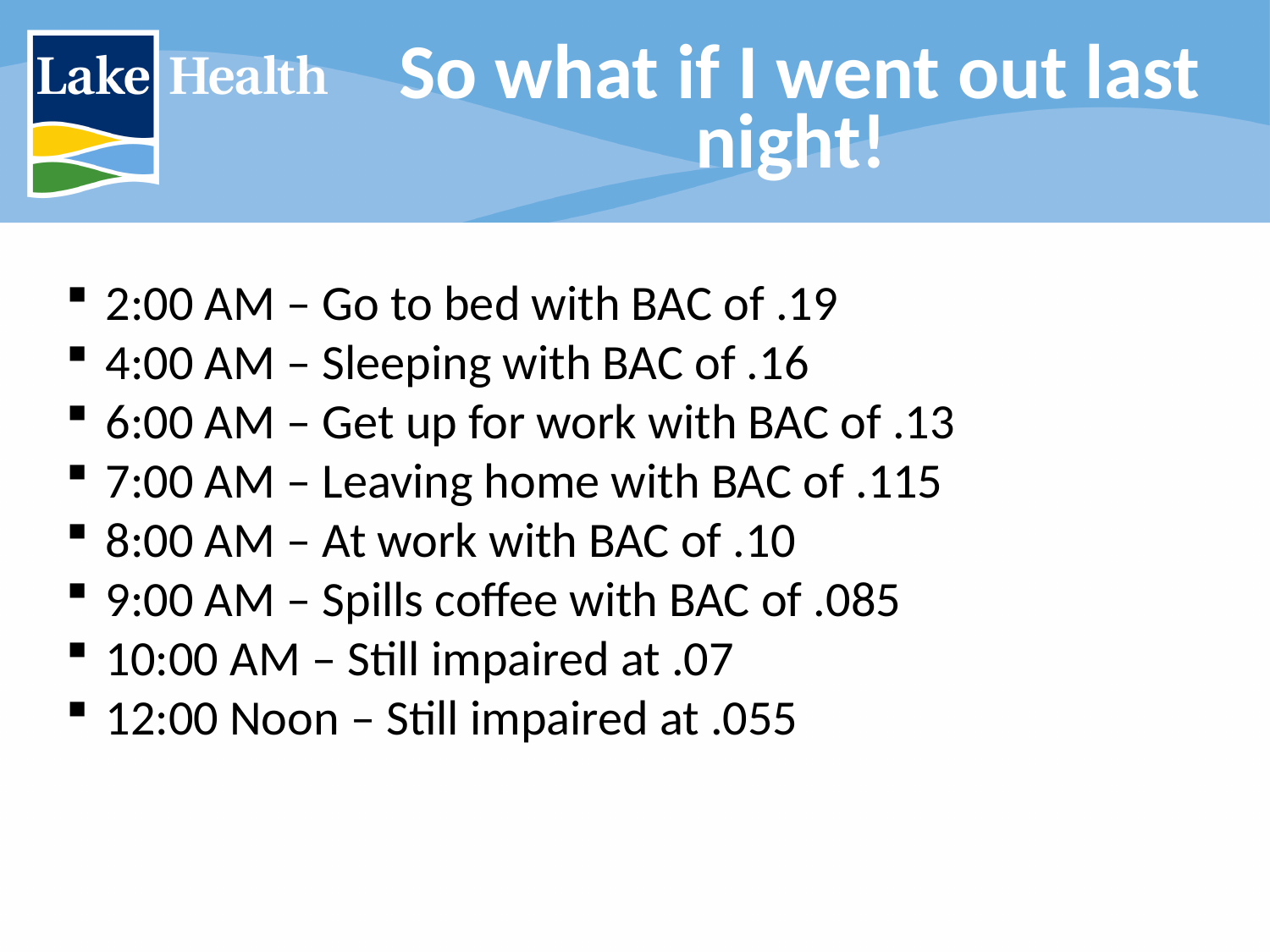

# So what if I went out last night!
2:00 AM – Go to bed with BAC of .19
4:00 AM – Sleeping with BAC of .16
6:00 AM – Get up for work with BAC of .13
7:00 AM – Leaving home with BAC of .115
8:00 AM – At work with BAC of .10
9:00 AM – Spills coffee with BAC of .085
10:00 AM – Still impaired at .07
12:00 Noon – Still impaired at .055